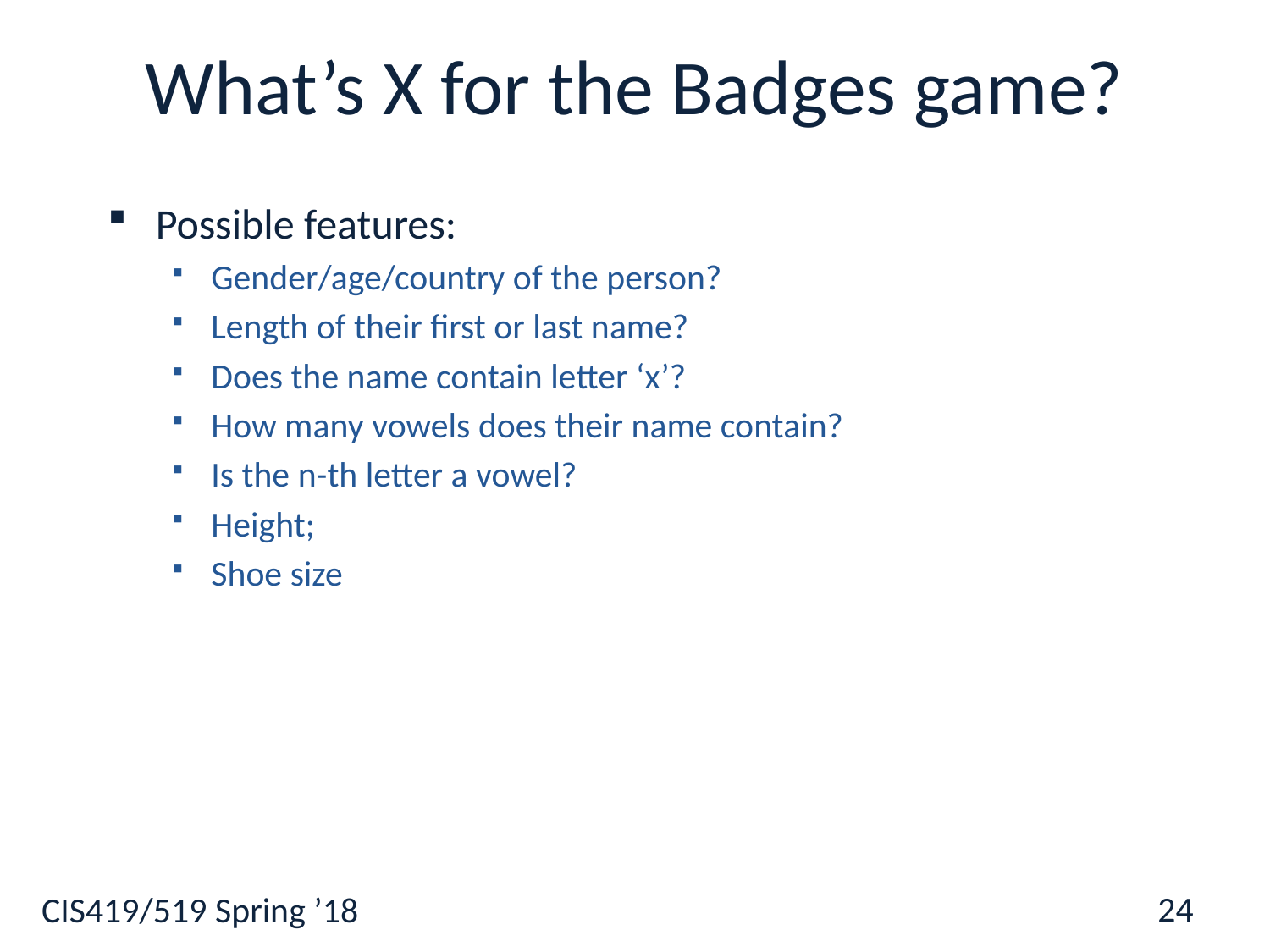

# What’s X for the Badges game?
Possible features:
Gender/age/country of the person?
Length of their first or last name?
Does the name contain letter ‘x’?
How many vowels does their name contain?
Is the n-th letter a vowel?
Height;
Shoe size
24